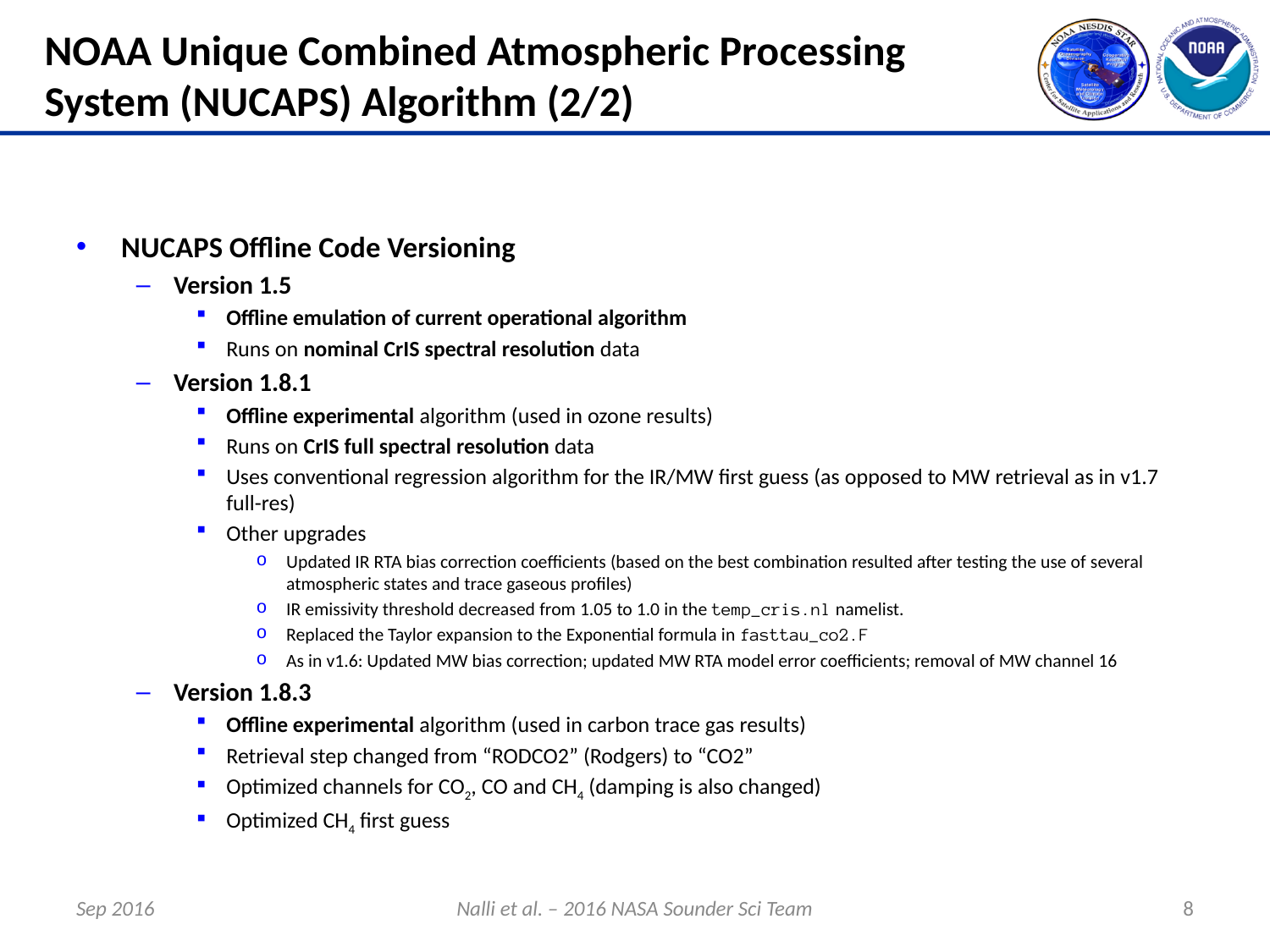

# NOAA Unique Combined Atmospheric Processing System (NUCAPS) Algorithm (2/2)
NUCAPS Offline Code Versioning
Version 1.5
Offline emulation of current operational algorithm
Runs on nominal CrIS spectral resolution data
Version 1.8.1
Offline experimental algorithm (used in ozone results)
Runs on CrIS full spectral resolution data
Uses conventional regression algorithm for the IR/MW first guess (as opposed to MW retrieval as in v1.7 full-res)
Other upgrades
Updated IR RTA bias correction coefficients (based on the best combination resulted after testing the use of several atmospheric states and trace gaseous profiles)
IR emissivity threshold decreased from 1.05 to 1.0 in the temp_cris.nl namelist.
Replaced the Taylor expansion to the Exponential formula in fasttau_co2.F
As in v1.6: Updated MW bias correction; updated MW RTA model error coefficients; removal of MW channel 16
Version 1.8.3
Offline experimental algorithm (used in carbon trace gas results)
Retrieval step changed from “RODCO2” (Rodgers) to “CO2”
Optimized channels for CO2, CO and CH4 (damping is also changed)
Optimized CH4 first guess

Sep 2016
Nalli et al. – 2016 NASA Sounder Sci Team
8